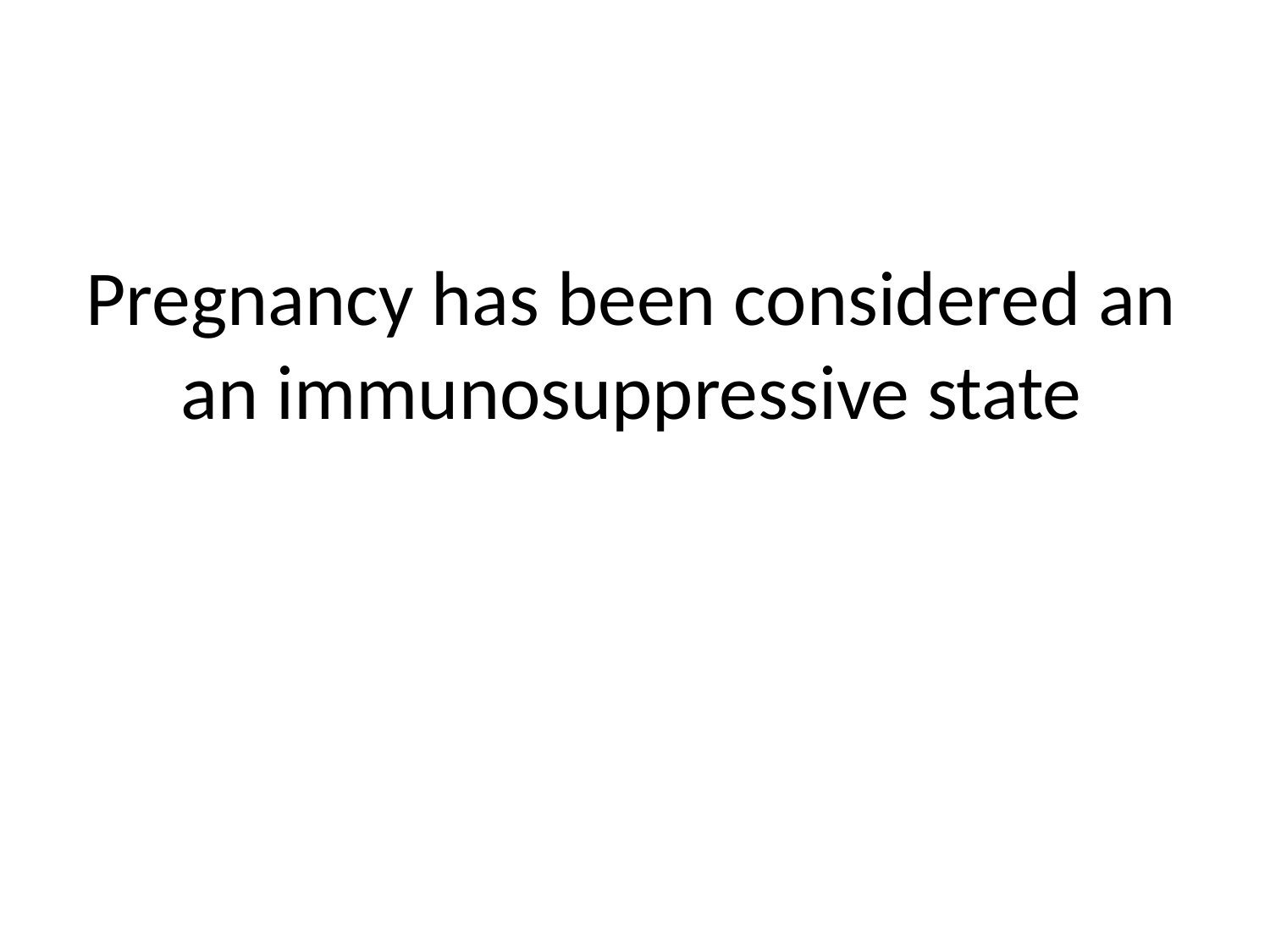

# Pregnancy has been considered an an immunosuppressive state